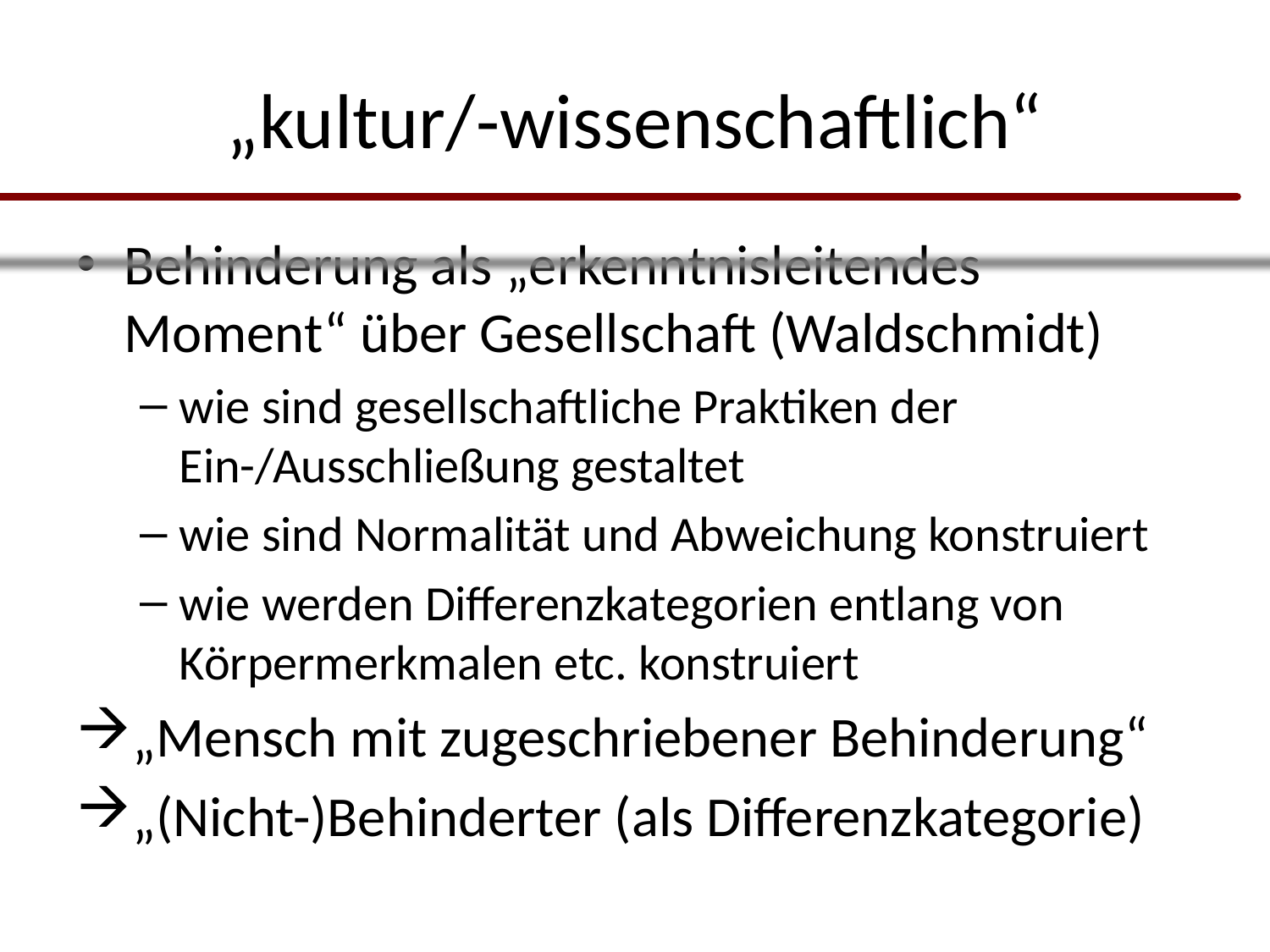

# „kultur/-wissenschaftlich“
Behinderung als „erkenntnisleitendes Moment“ über Gesellschaft (Waldschmidt)
wie sind gesellschaftliche Praktiken der Ein-/Ausschließung gestaltet
wie sind Normalität und Abweichung konstruiert
wie werden Differenzkategorien entlang von Körpermerkmalen etc. konstruiert
„Mensch mit zugeschriebener Behinderung“
„(Nicht-)Behinderter (als Differenzkategorie)